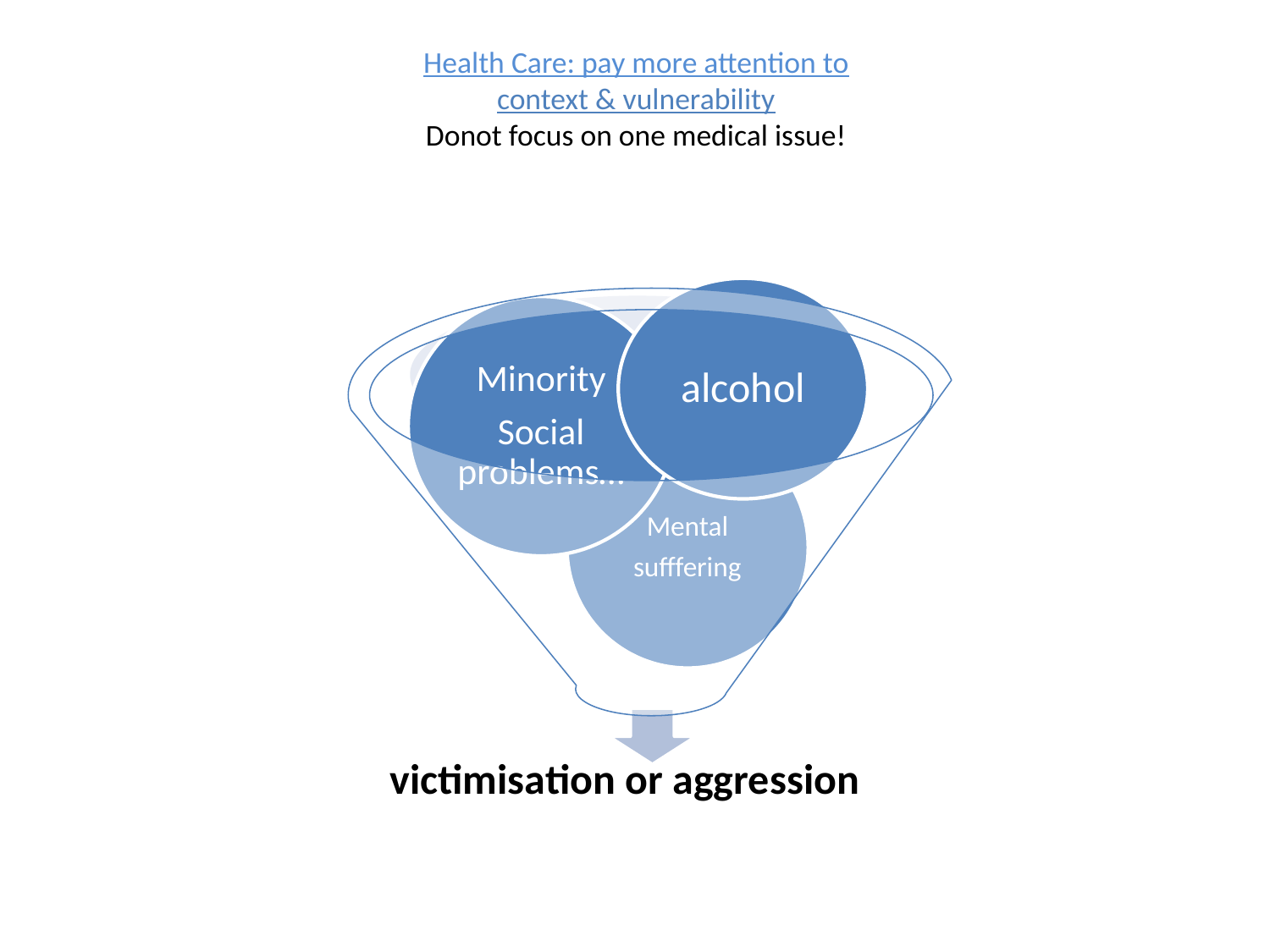

# Health Care: pay more attention to context & vulnerability Donot focus on one medical issue!
victimisation or aggression
Mental
sufffering
Minority
Social problems…
alcohol